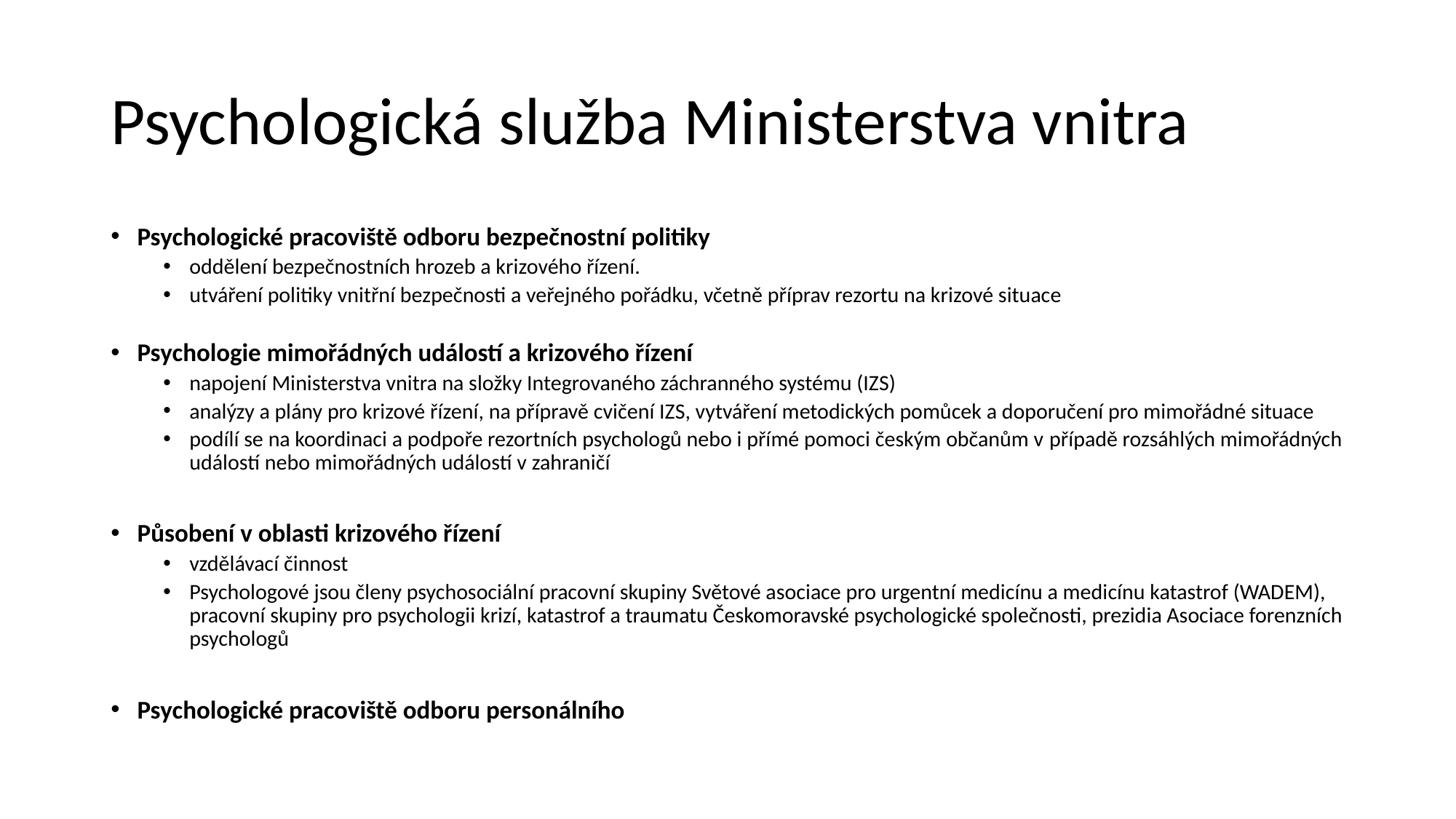

# Psychologická služba Ministerstva vnitra
Psychologické pracoviště odboru bezpečnostní politiky
oddělení bezpečnostních hrozeb a krizového řízení.
utváření politiky vnitřní bezpečnosti a veřejného pořádku, včetně příprav rezortu na krizové situace
Psychologie mimořádných událostí a krizového řízení
napojení Ministerstva vnitra na složky Integrovaného záchranného systému (IZS)
analýzy a plány pro krizové řízení, na přípravě cvičení IZS, vytváření metodických pomůcek a doporučení pro mimořádné situace
podílí se na koordinaci a podpoře rezortních psychologů nebo i přímé pomoci českým občanům v případě rozsáhlých mimořádných událostí nebo mimořádných událostí v zahraničí

Působení v oblasti krizového řízení
vzdělávací činnost
Psychologové jsou členy psychosociální pracovní skupiny Světové asociace pro urgentní medicínu a medicínu katastrof (WADEM), pracovní skupiny pro psychologii krizí, katastrof a traumatu Českomoravské psychologické společnosti, prezidia Asociace forenzních psychologů

Psychologické pracoviště odboru personálního